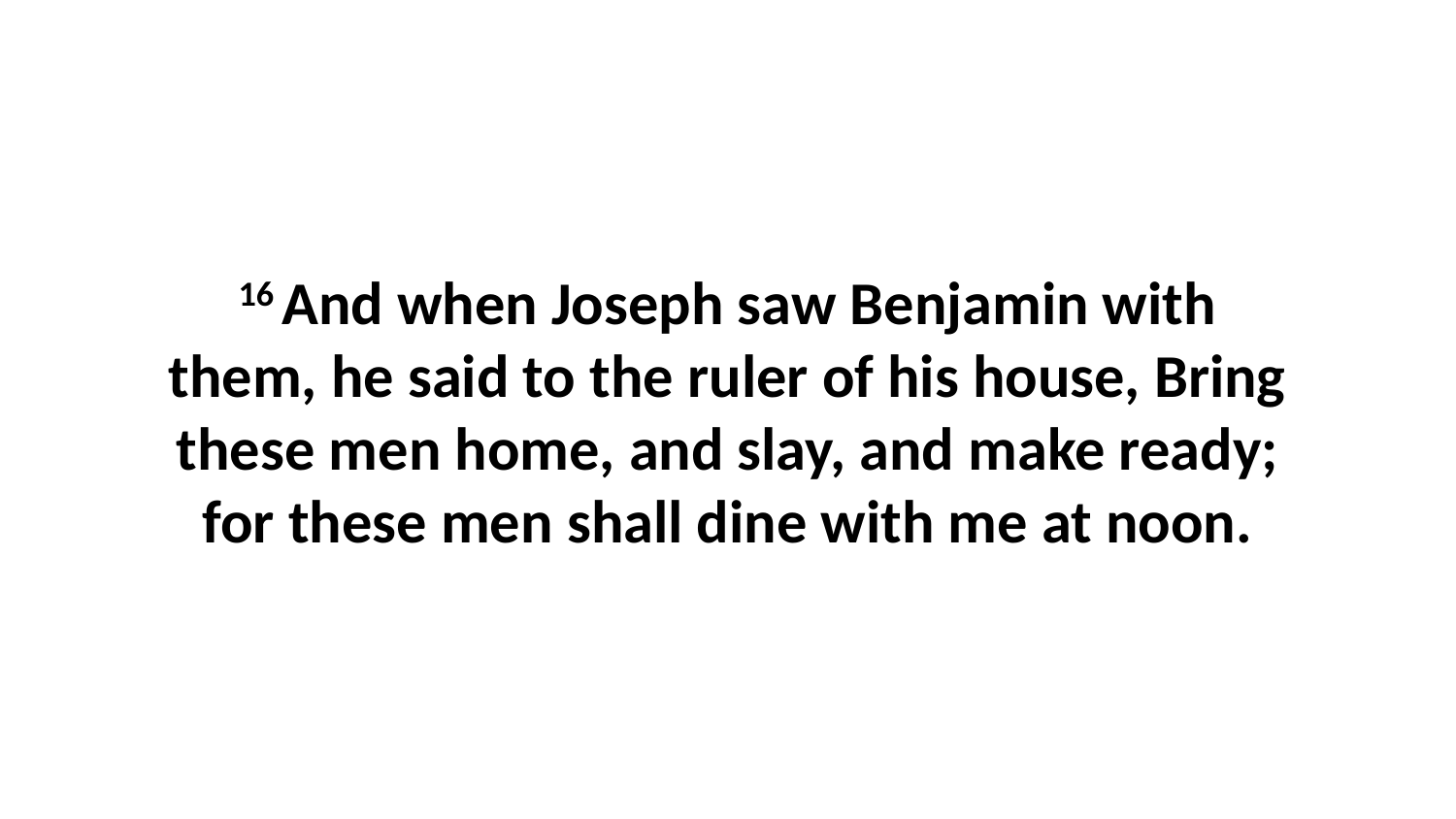

16 And when Joseph saw Benjamin with them, he said to the ruler of his house, Bring these men home, and slay, and make ready; for these men shall dine with me at noon.